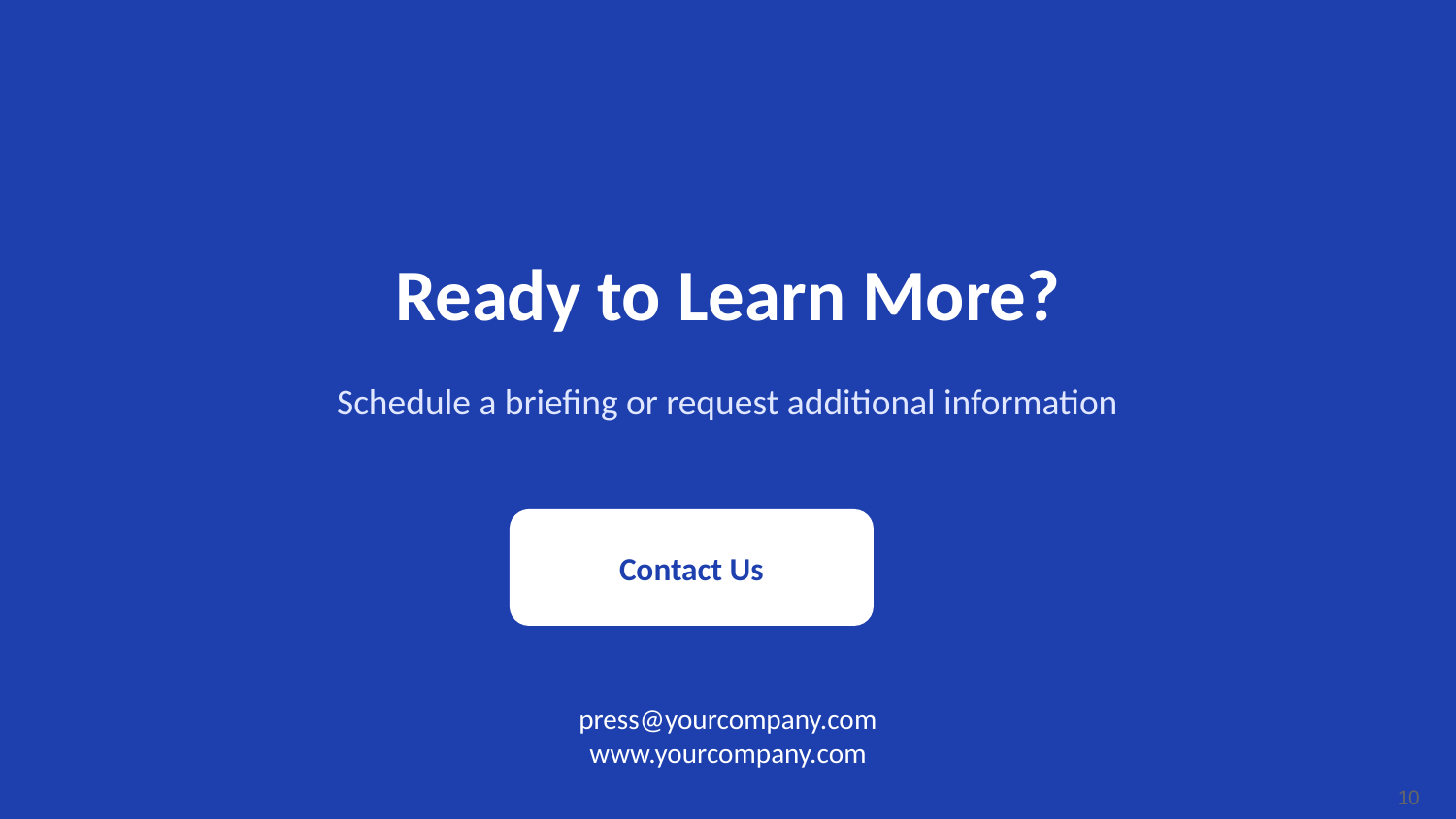

Ready to Learn More?
Schedule a briefing or request additional information

Contact Us
press@yourcompany.com
www.yourcompany.com
10